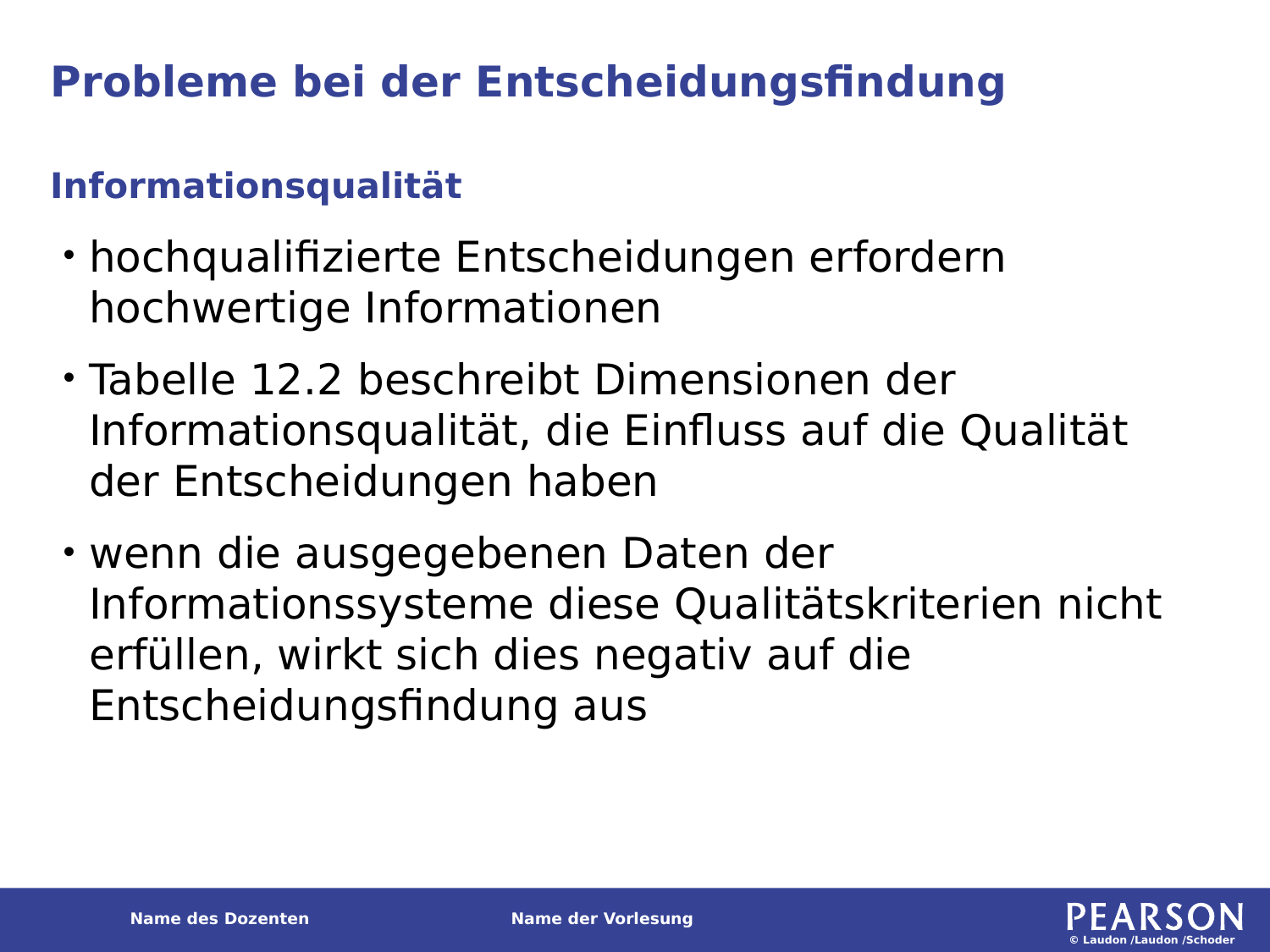

# Probleme bei der Entscheidungsfindung
Informationsqualität
hochqualifizierte Entscheidungen erfordern hochwertige Informationen
Tabelle 12.2 beschreibt Dimensionen der Informationsqualität, die Einfluss auf die Qualität der Entscheidungen haben
wenn die ausgegebenen Daten der Informationssysteme diese Qualitätskriterien nicht erfüllen, wirkt sich dies negativ auf die Entscheidungsfindung aus